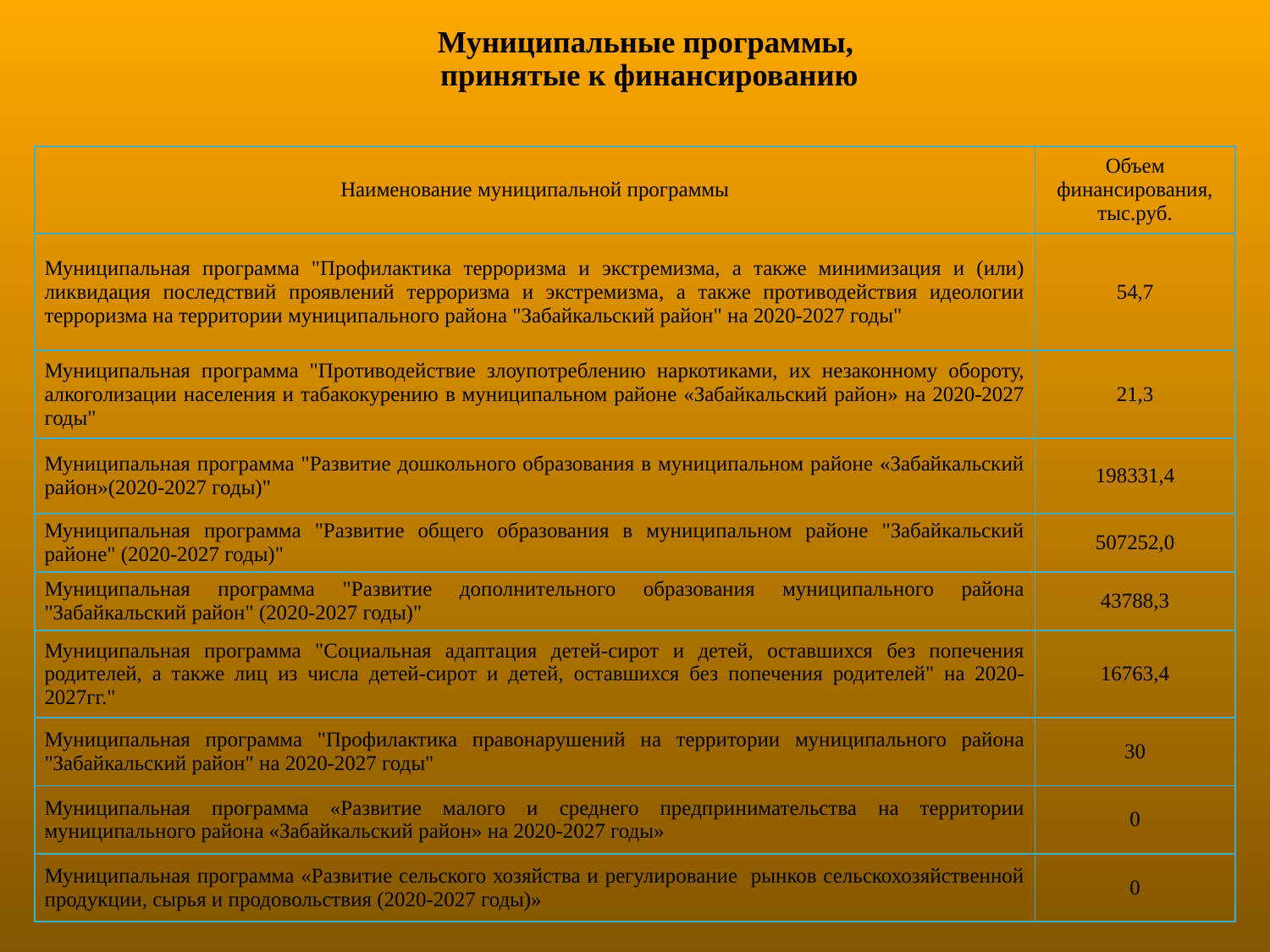

# Муниципальные программы, принятые к финансированию
| Наименование муниципальной программы | Объем финансирования, тыс.руб. |
| --- | --- |
| Муниципальная программа "Профилактика терроризма и экстремизма, а также минимизация и (или) ликвидация последствий проявлений терроризма и экстремизма, а также противодействия идеологии терроризма на территории муниципального района "Забайкальский район" на 2020-2027 годы" | 54,7 |
| Муниципальная программа "Противодействие злоупотреблению наркотиками, их незаконному обороту, алкоголизации населения и табакокурению в муниципальном районе «Забайкальский район» на 2020-2027 годы" | 21,3 |
| Муниципальная программа "Развитие дошкольного образования в муниципальном районе «Забайкальский район»(2020-2027 годы)" | 198331,4 |
| Муниципальная программа "Развитие общего образования в муниципальном районе "Забайкальский районе" (2020-2027 годы)" | 507252,0 |
| Муниципальная программа "Развитие дополнительного образования муниципального района "Забайкальский район" (2020-2027 годы)" | 43788,3 |
| Муниципальная программа "Социальная адаптация детей-сирот и детей, оставшихся без попечения родителей, а также лиц из числа детей-сирот и детей, оставшихся без попечения родителей" на 2020-2027гг." | 16763,4 |
| Муниципальная программа "Профилактика правонарушений на территории муниципального района "Забайкальский район" на 2020-2027 годы" | 30 |
| Муниципальная программа «Развитие малого и среднего предпринимательства на территории муниципального района «Забайкальский район» на 2020-2027 годы» | 0 |
| Муниципальная программа «Развитие сельского хозяйства и регулирование рынков сельскохозяйственной продукции, сырья и продовольствия (2020-2027 годы)» | 0 |